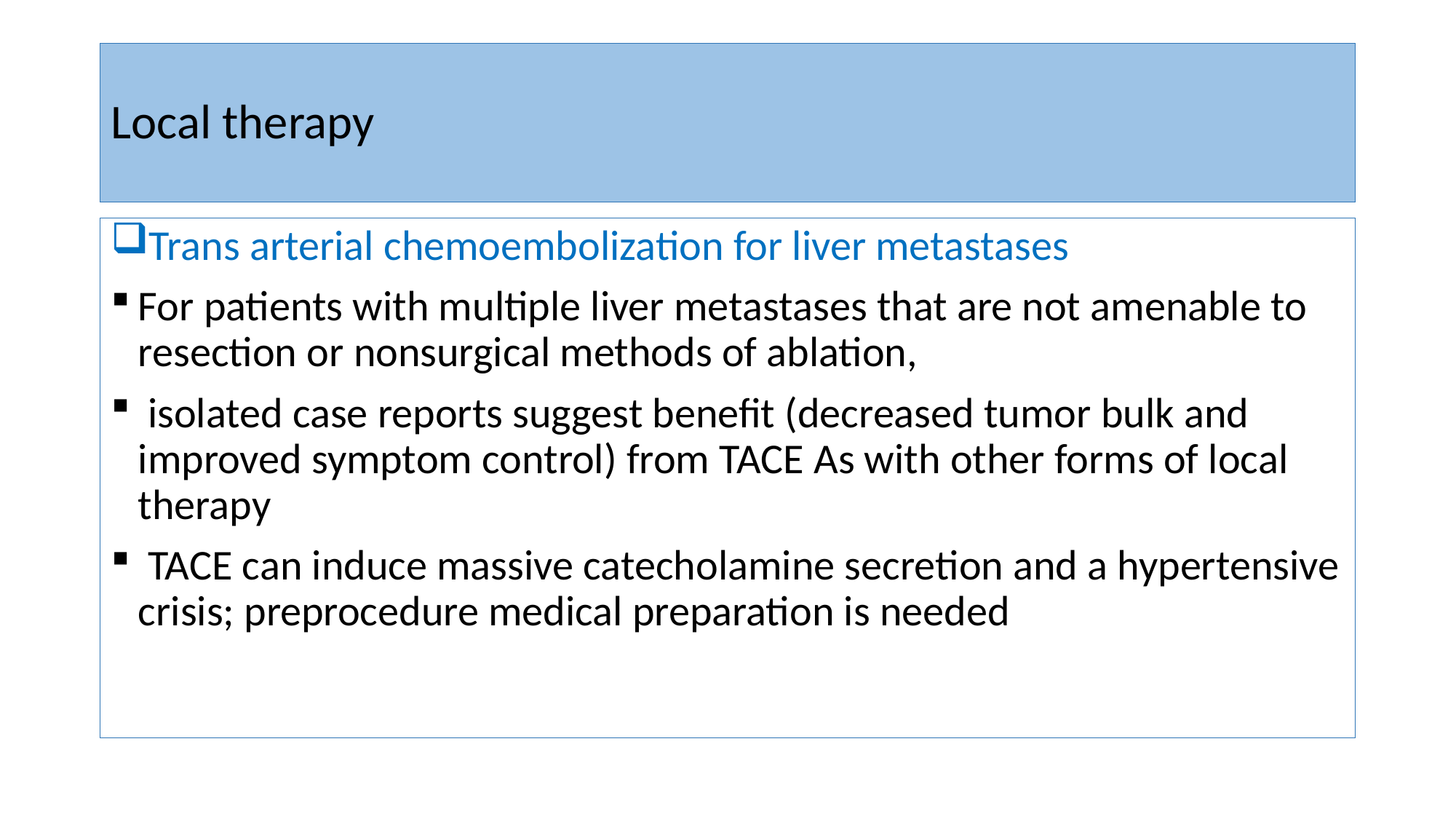

# Local therapy
Trans arterial chemoembolization for liver metastases
For patients with multiple liver metastases that are not amenable to resection or nonsurgical methods of ablation,
 isolated case reports suggest benefit (decreased tumor bulk and improved symptom control) from TACE As with other forms of local therapy
 TACE can induce massive catecholamine secretion and a hypertensive crisis; preprocedure medical preparation is needed